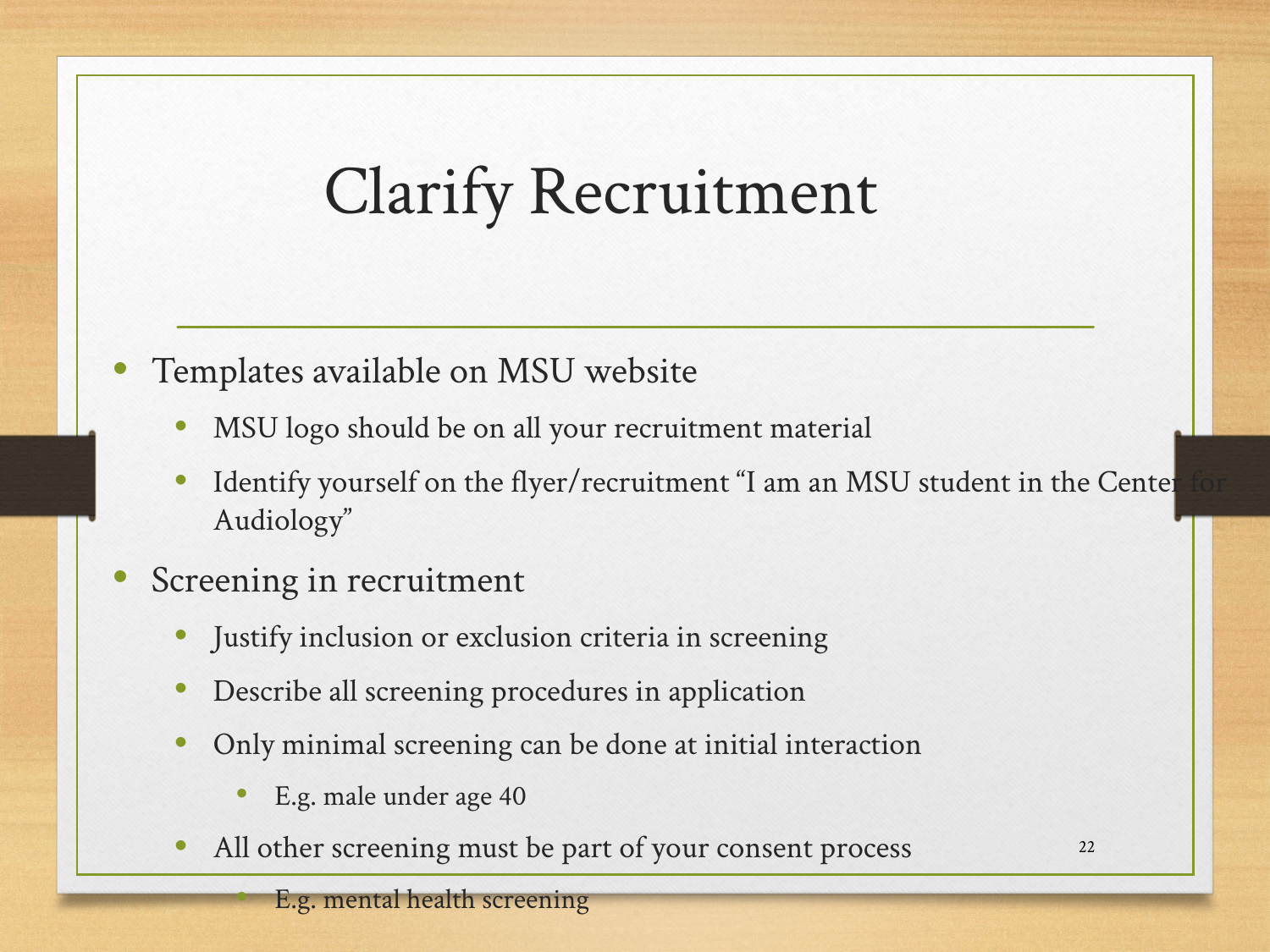

# Clarify Recruitment
Templates available on MSU website
MSU logo should be on all your recruitment material
Identify yourself on the flyer/recruitment “I am an MSU student in the Center for Audiology”
Screening in recruitment
Justify inclusion or exclusion criteria in screening
Describe all screening procedures in application
Only minimal screening can be done at initial interaction
E.g. male under age 40
All other screening must be part of your consent process
E.g. mental health screening

22